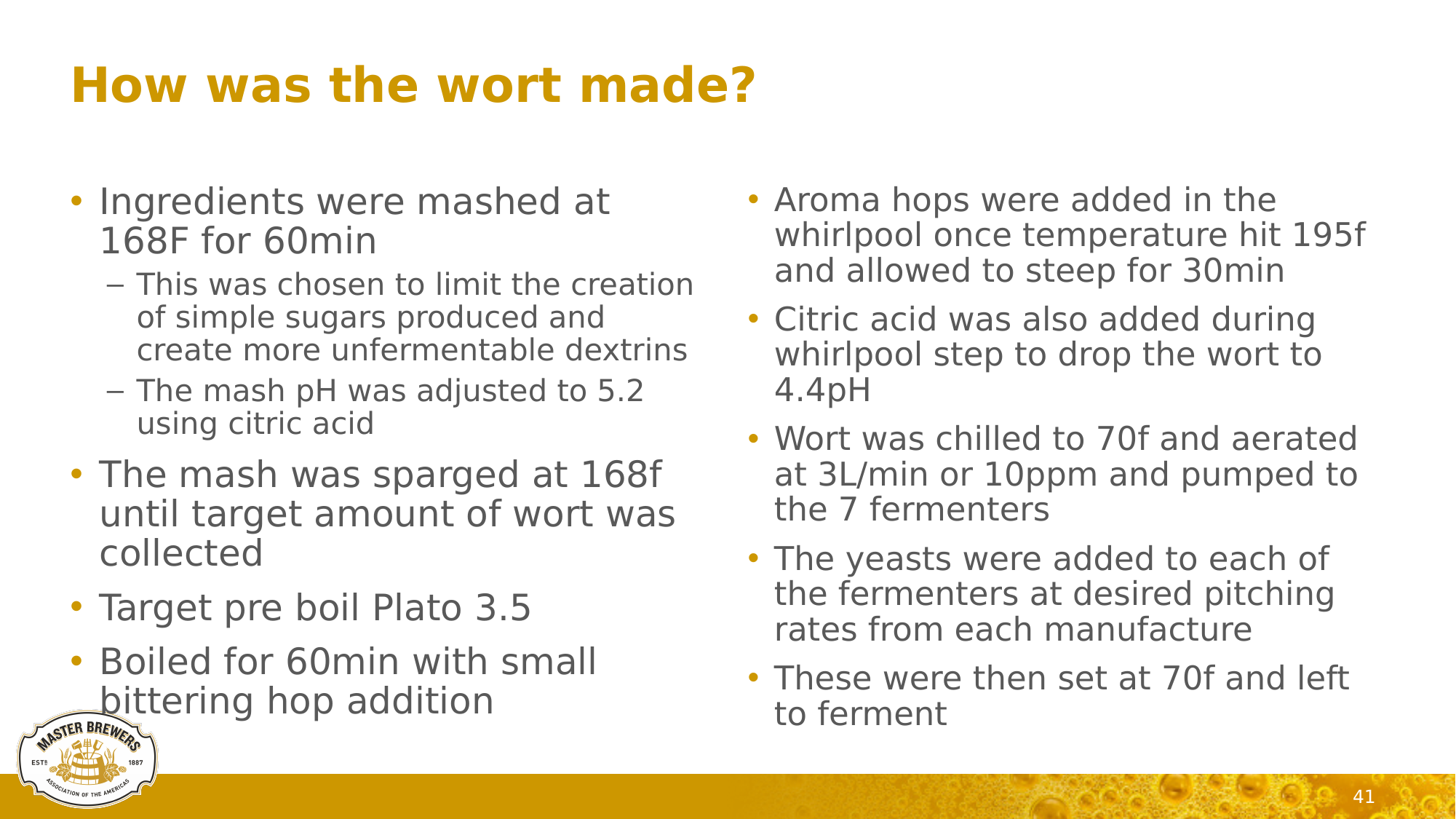

# How was the wort made?
Ingredients were mashed at 168F for 60min
This was chosen to limit the creation of simple sugars produced and create more unfermentable dextrins
The mash pH was adjusted to 5.2 using citric acid
The mash was sparged at 168f until target amount of wort was collected
Target pre boil Plato 3.5
Boiled for 60min with small bittering hop addition
Aroma hops were added in the whirlpool once temperature hit 195f and allowed to steep for 30min
Citric acid was also added during whirlpool step to drop the wort to 4.4pH
Wort was chilled to 70f and aerated at 3L/min or 10ppm and pumped to the 7 fermenters
The yeasts were added to each of the fermenters at desired pitching rates from each manufacture
These were then set at 70f and left to ferment

41